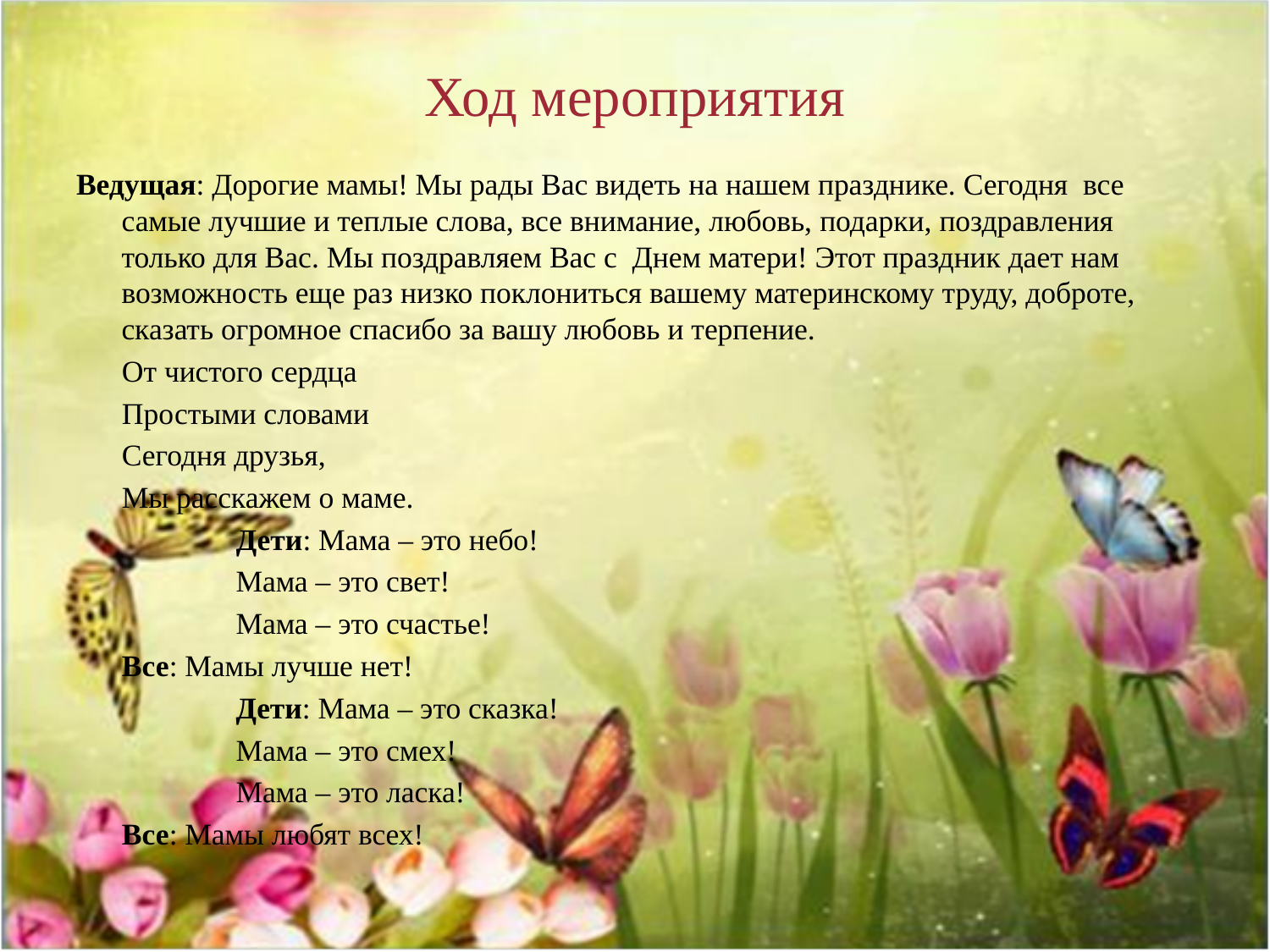

# Ход мероприятия
Ведущая: Дорогие мамы! Мы рады Вас видеть на нашем празднике. Сегодня  все самые лучшие и теплые слова, все внимание, любовь, подарки, поздравления только для Вас. Мы поздравляем Вас с  Днем матери! Этот праздник дает нам возможность еще раз низко поклониться вашему материнскому труду, доброте, сказать огромное спасибо за вашу любовь и терпение.
      От чистого сердца
      Простыми словами
      Сегодня друзья,
      Мы расскажем о маме.
                     Дети: Мама – это небо!
	               Мама – это свет!
	               Мама – это счастье!
      Все: Мамы лучше нет!
	               Дети: Мама – это сказка!
	               Мама – это смех!
	               Мама – это ласка!
      Все: Мамы любят всех!